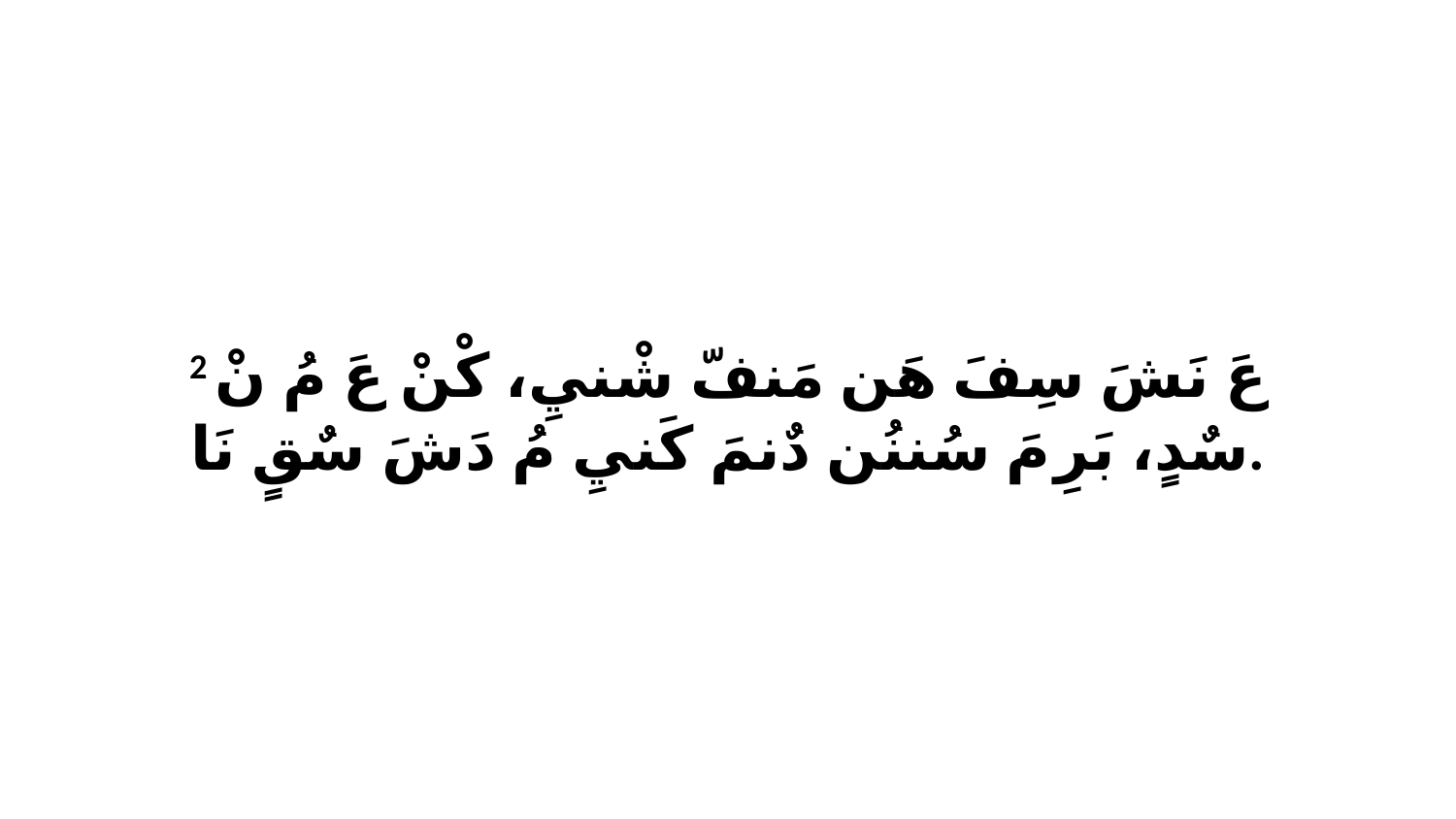

2 عَ نَشَ سِفَ هَن مَنفّ شْنيِ، كْنْ عَ مُ نْ سٌدٍ، بَرِ مَ سُننُن دٌنمَ كَنيِ مُ دَشَ سٌقٍ نَا.